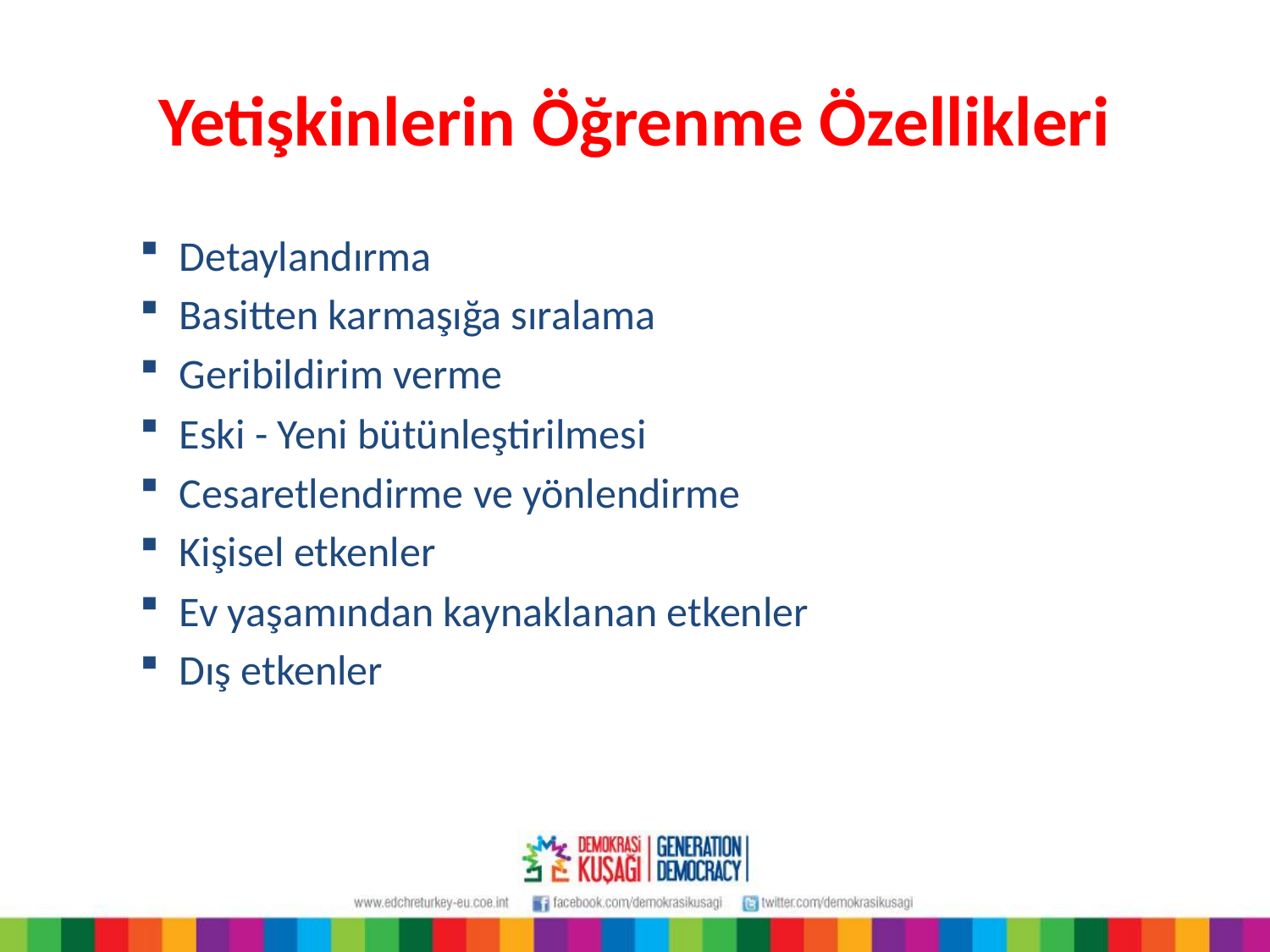

# Yetişkinlerin Öğrenme Özellikleri
Detaylandırma
Basitten karmaşığa sıralama
Geribildirim verme
Eski - Yeni bütünleştirilmesi
Cesaretlendirme ve yönlendirme
Kişisel etkenler
Ev yaşamından kaynaklanan etkenler
Dış etkenler